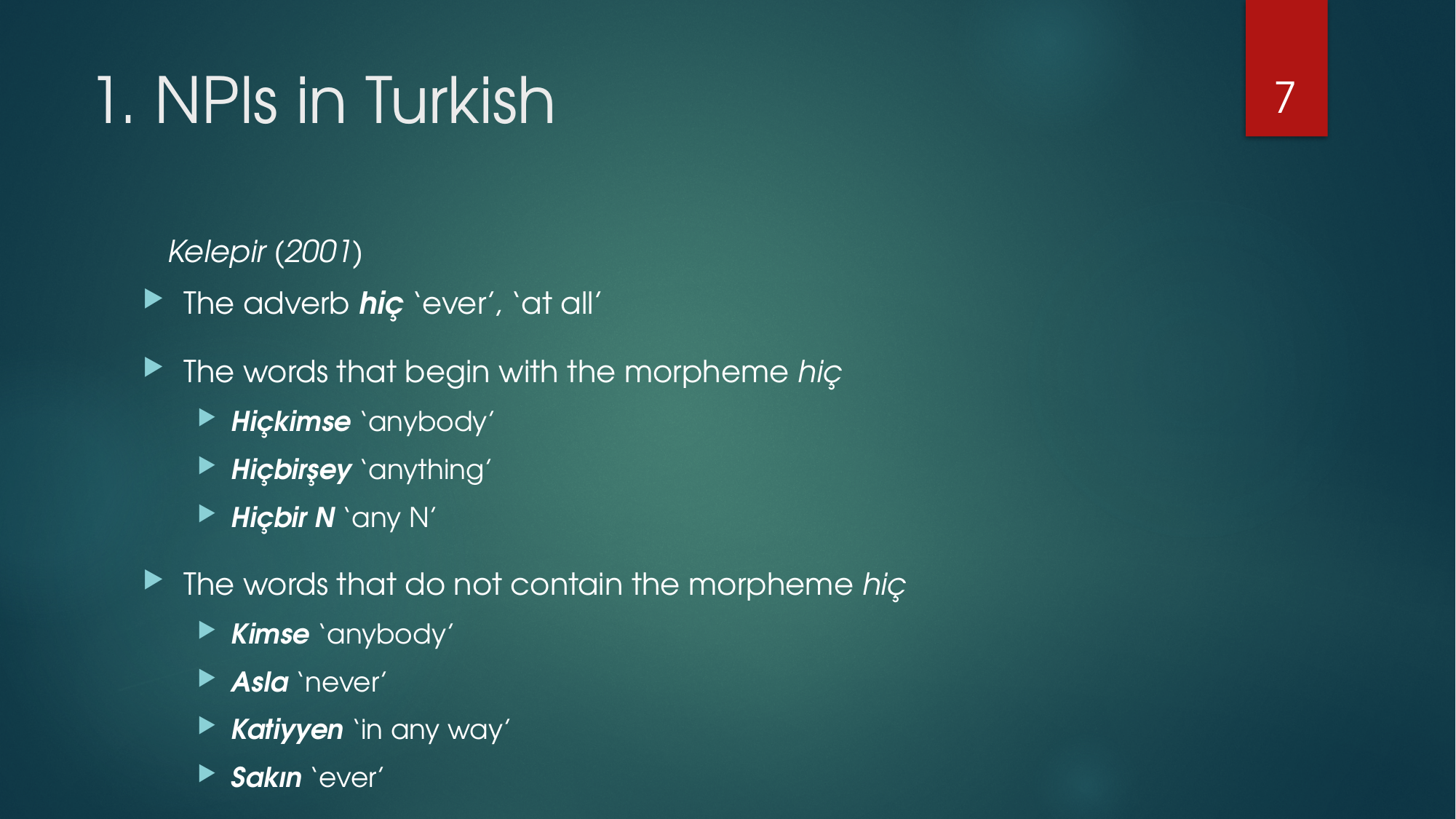

7
# 1. NPIs in Turkish
   Kelepir (2001)
The adverb hiç ‘ever’, ‘at all’

The words that begin with the morpheme hiç
Hiçkimse ‘anybody’
Hiçbirşey ‘anything’
Hiçbir N ‘any N’

The words that do not contain the morpheme hiç
Kimse ‘anybody’
Asla ‘never’
Katiyyen ‘in any way’
Sakın ‘ever’